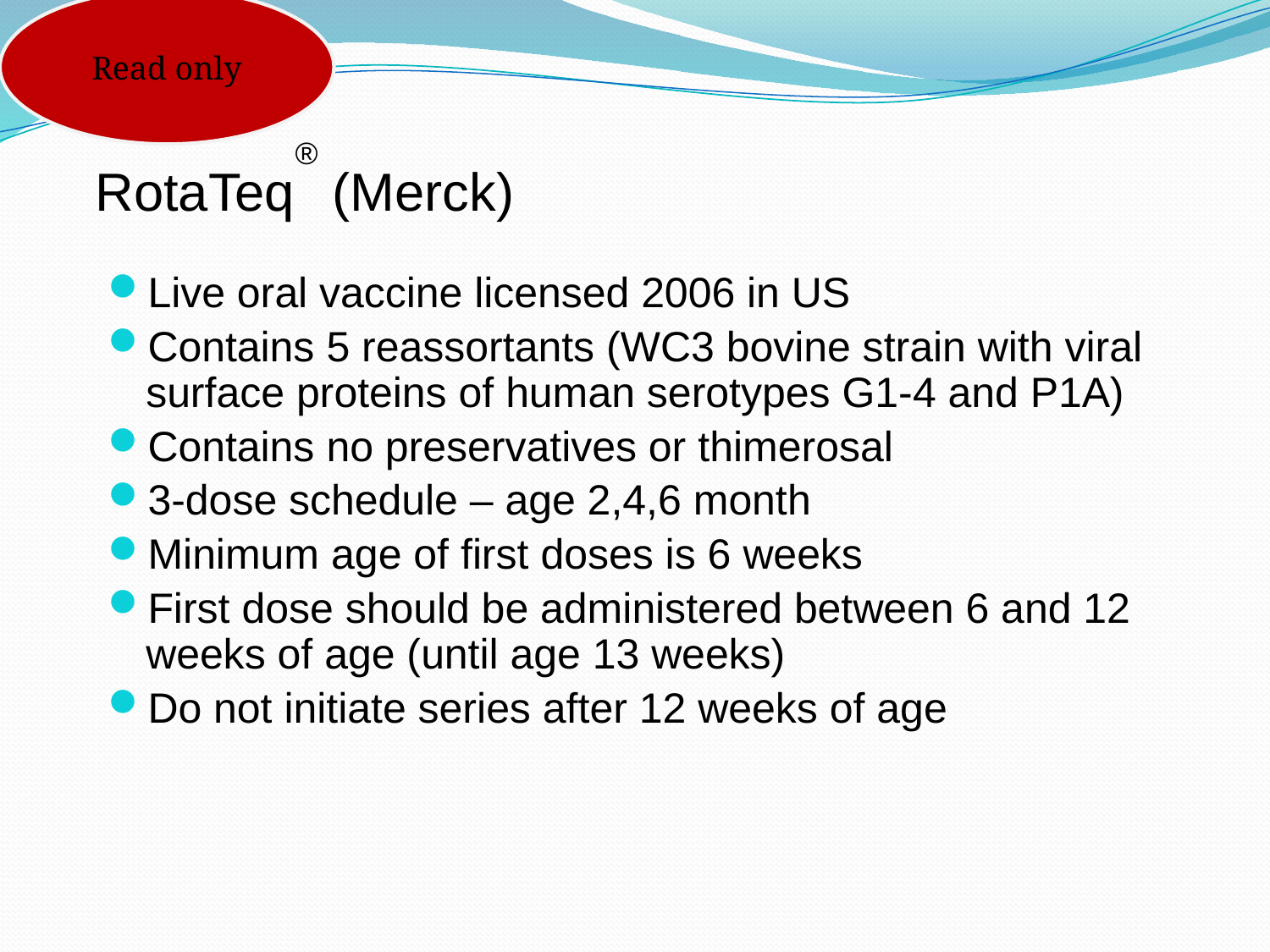

Read only
# RotaTeq® (Merck)
Live oral vaccine licensed 2006 in US
Contains 5 reassortants (WC3 bovine strain with viral surface proteins of human serotypes G1-4 and P1A)
Contains no preservatives or thimerosal
3-dose schedule – age 2,4,6 month
Minimum age of first doses is 6 weeks
First dose should be administered between 6 and 12 weeks of age (until age 13 weeks)
Do not initiate series after 12 weeks of age